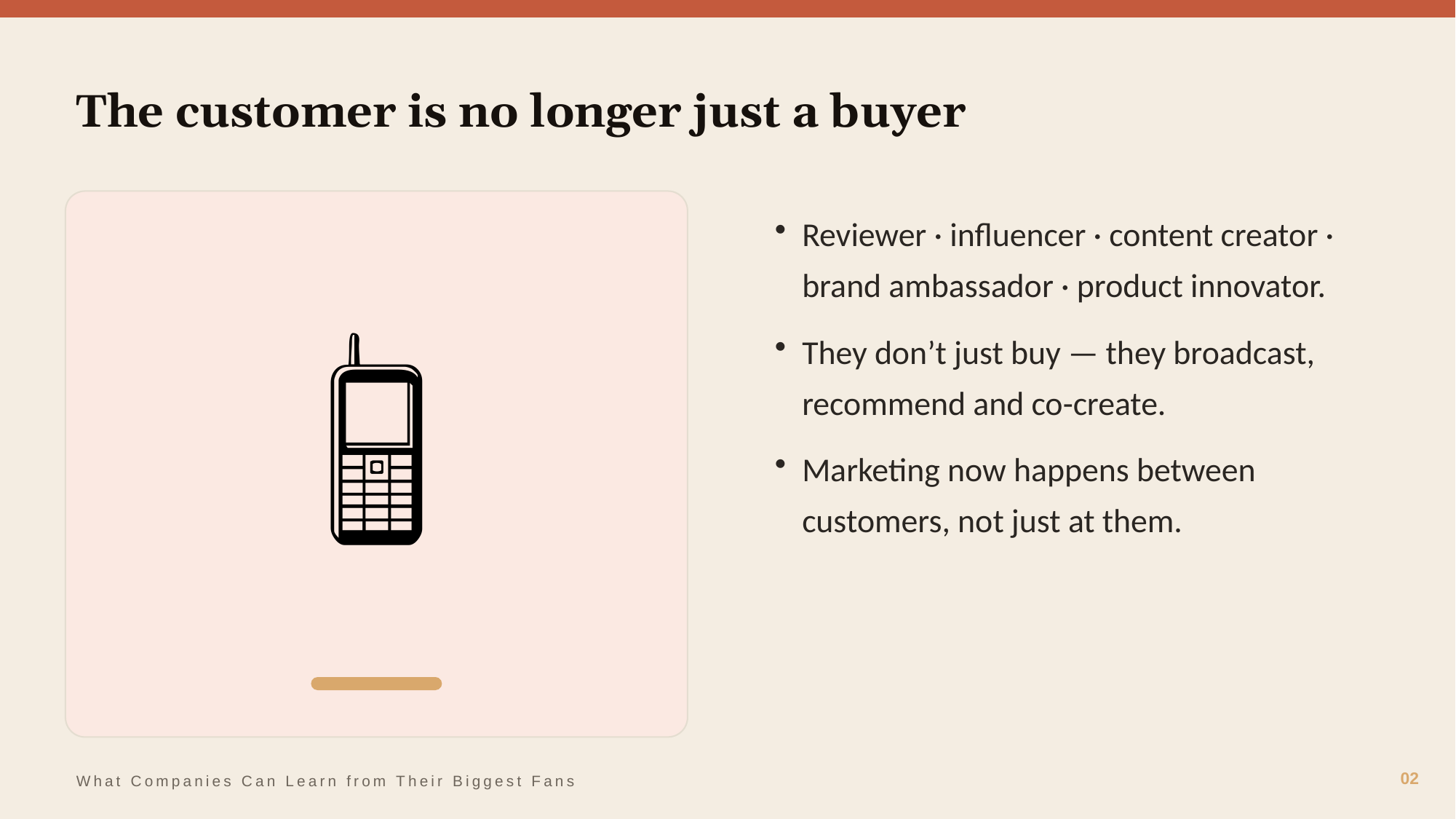

The customer is no longer just a buyer

📱
Reviewer · influencer · content creator · brand ambassador · product innovator.
They don’t just buy — they broadcast, recommend and co-create.
Marketing now happens between customers, not just at them.

02
What Companies Can Learn from Their Biggest Fans